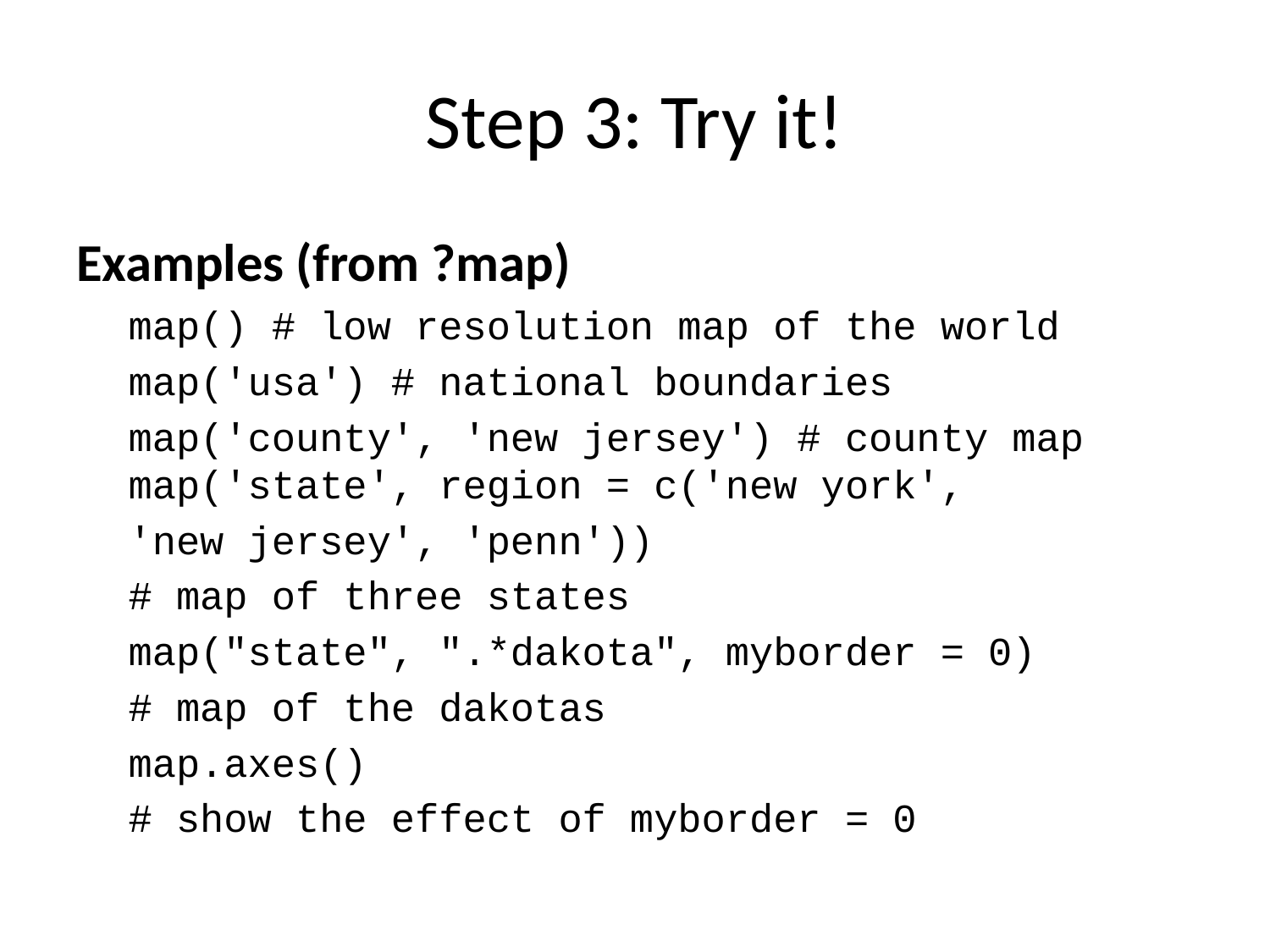

# Step 3: Try it!
Examples (from ?map)
map() # low resolution map of the world
map('usa') # national boundaries
map('county', 'new jersey') # county map map('state', region = c('new york',
	'new jersey', 'penn'))
	# map of three states
map("state", ".*dakota", myborder = 0)
	# map of the dakotas
map.axes()
	# show the effect of myborder = 0